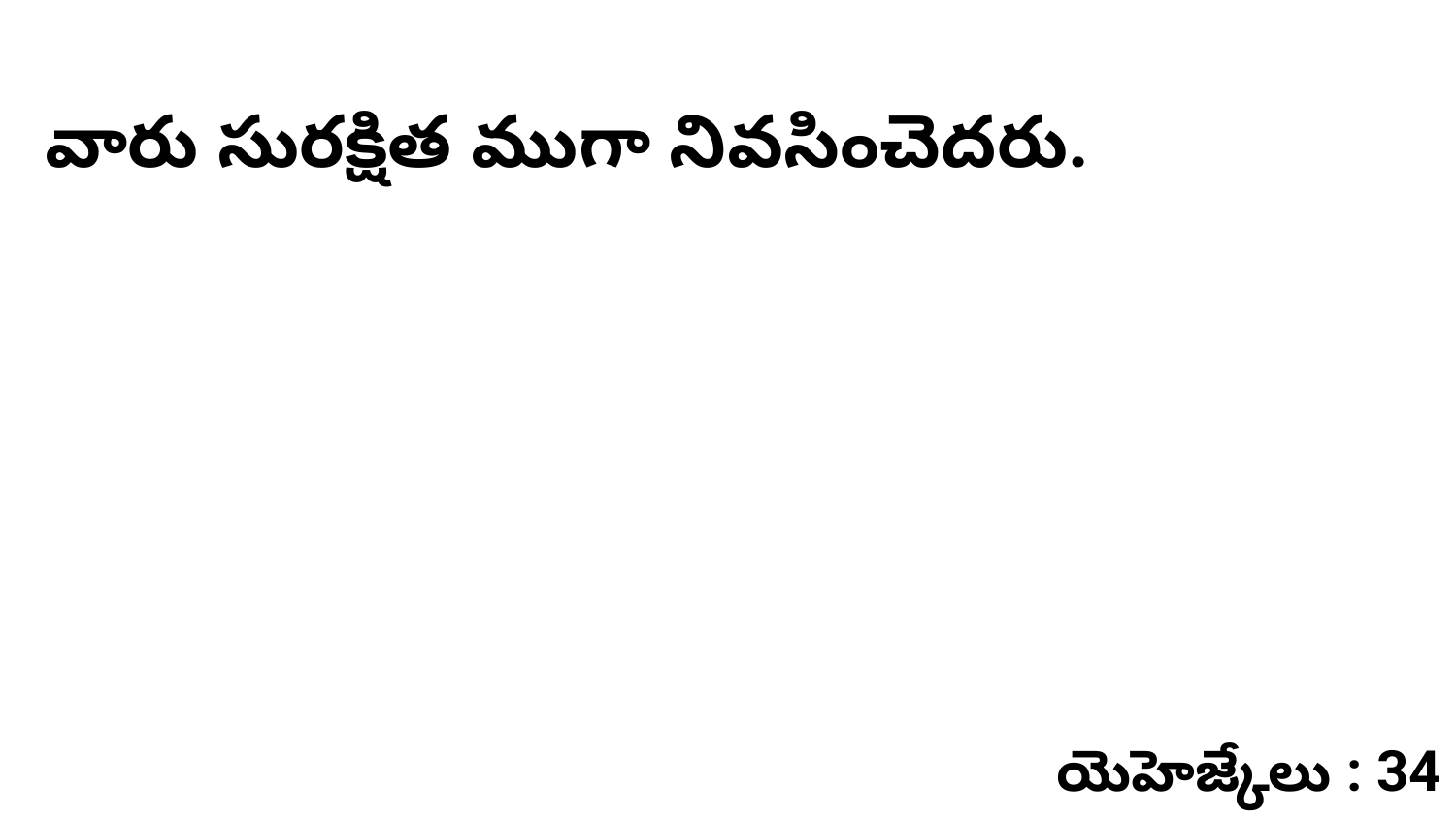

వారు సురక్షిత ముగా నివసించెదరు.
యెహెజ్కేలు : 34